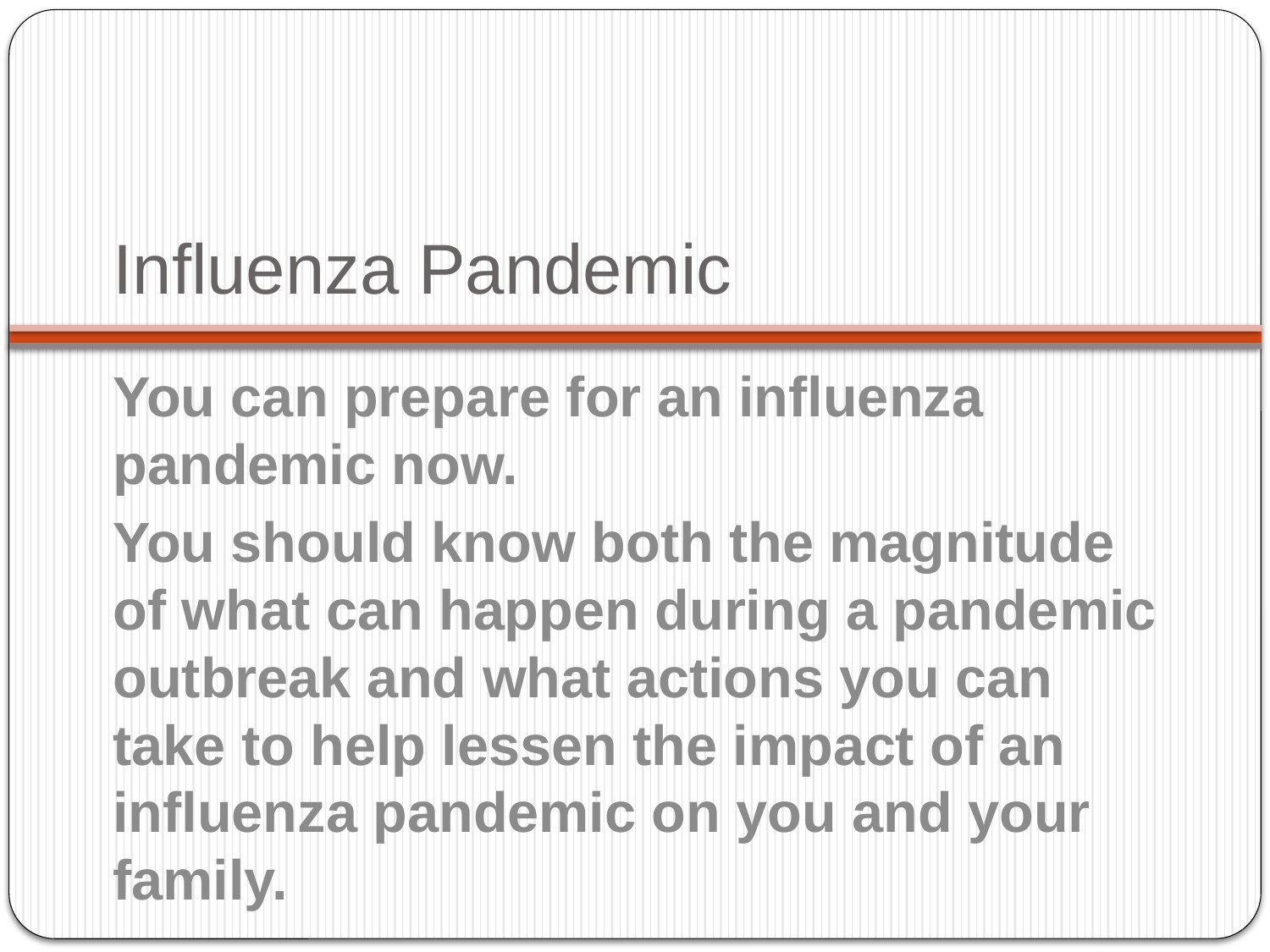

# Influenza Pandemic
You can prepare for an influenza pandemic now.
You should know both the magnitude of what can happen during a pandemic outbreak and what actions you can take to help lessen the impact of an influenza pandemic on you and your family.